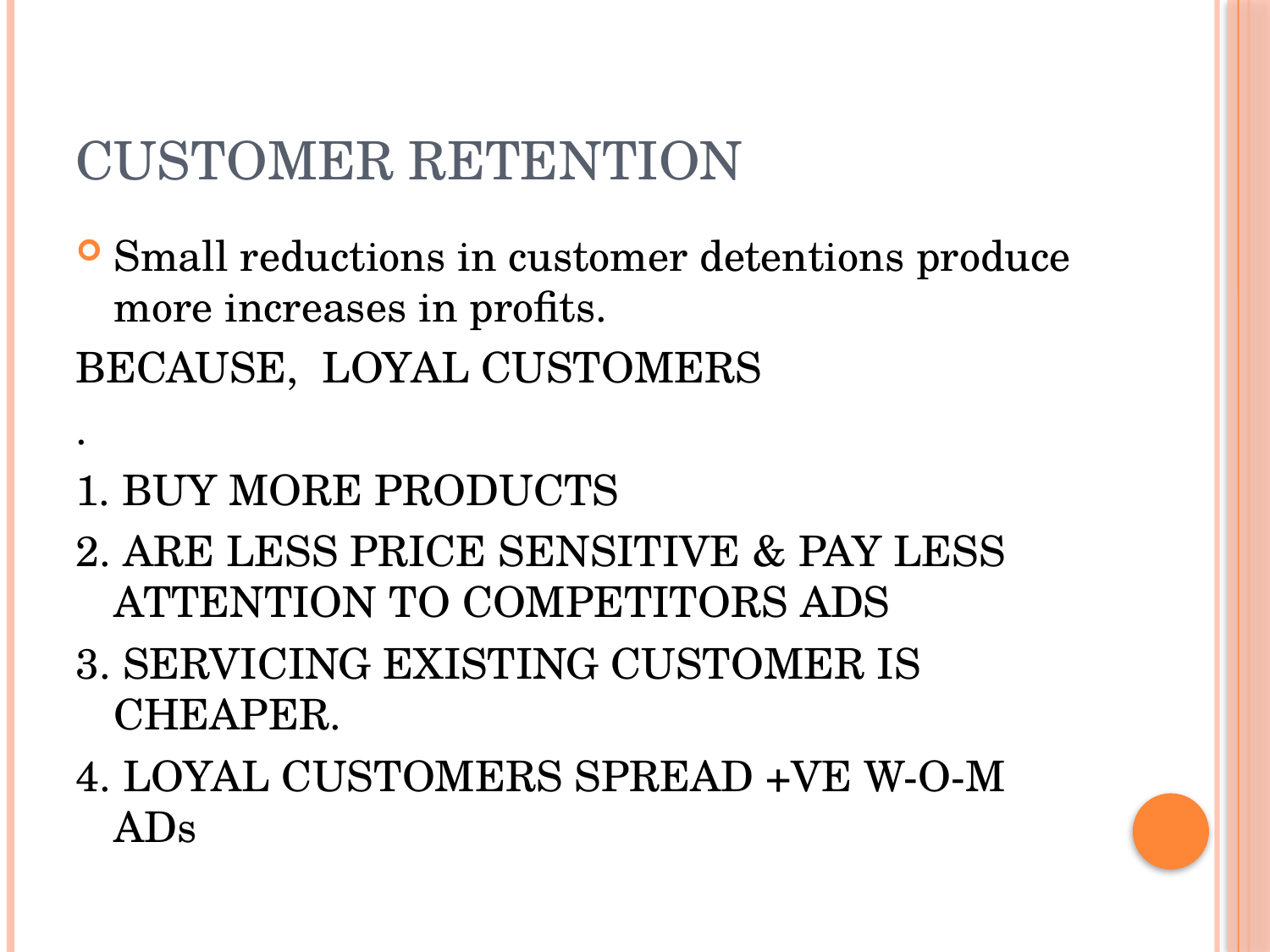

# CUSTOMER RETENTION
Small reductions in customer detentions produce more increases in profits.
BECAUSE,  LOYAL CUSTOMERS
.
1. BUY MORE PRODUCTS
2. ARE LESS PRICE SENSITIVE & PAY LESS ATTENTION TO COMPETITORS ADS
3. SERVICING EXISTING CUSTOMER IS CHEAPER.
4. LOYAL CUSTOMERS SPREAD +VE W-O-M ADs